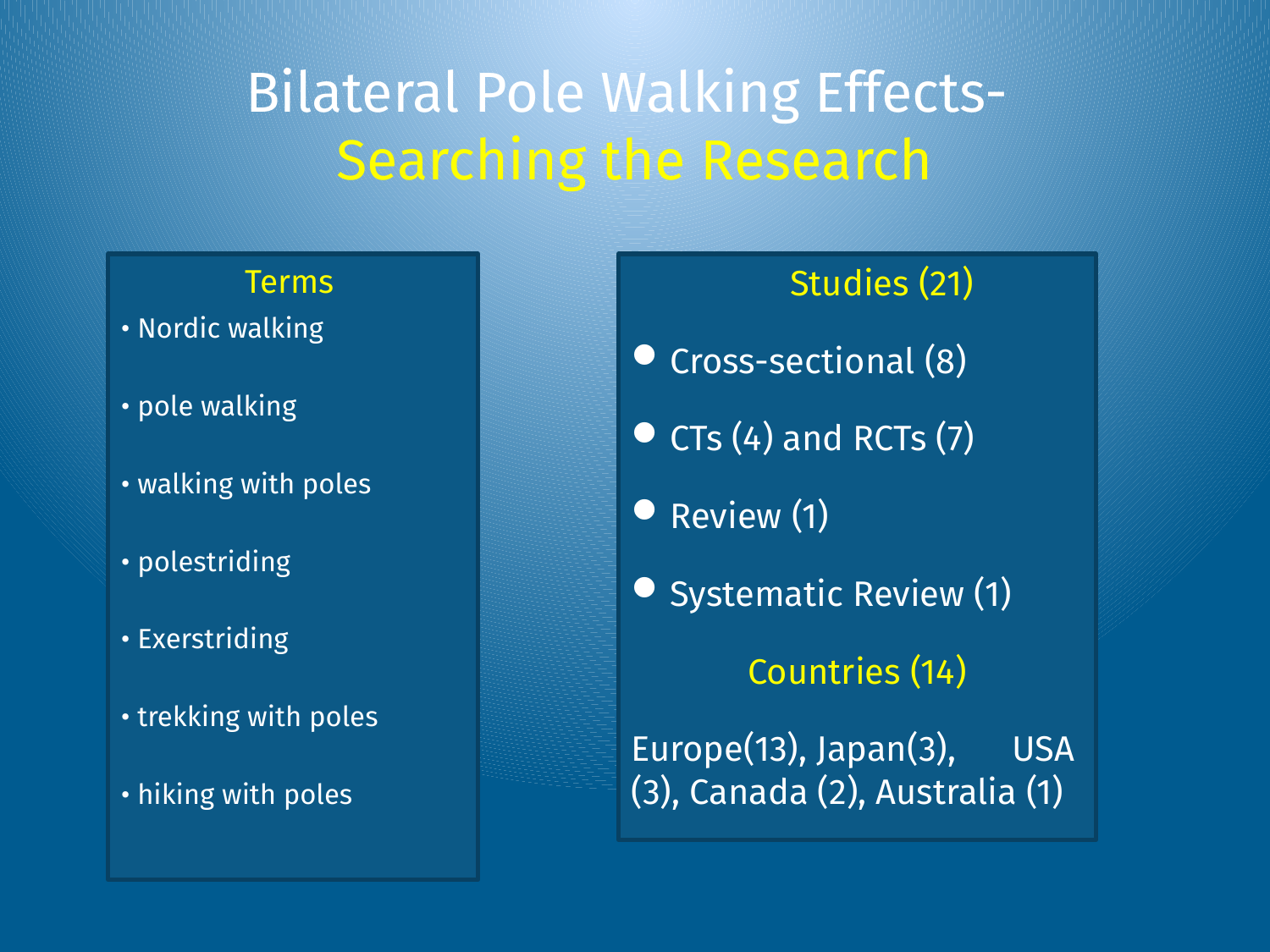

# Bilateral Pole Walking Effects- Searching the Research
Studies (21)
Cross-sectional (8)
CTs (4) and RCTs (7)
Review (1)
Systematic Review (1)
Countries (14)
Europe(13), Japan(3),      USA (3), Canada (2), Australia (1)

Terms
• Nordic walking
• pole walking
• walking with poles
• polestriding
• Exerstriding
• trekking with poles
• hiking with poles